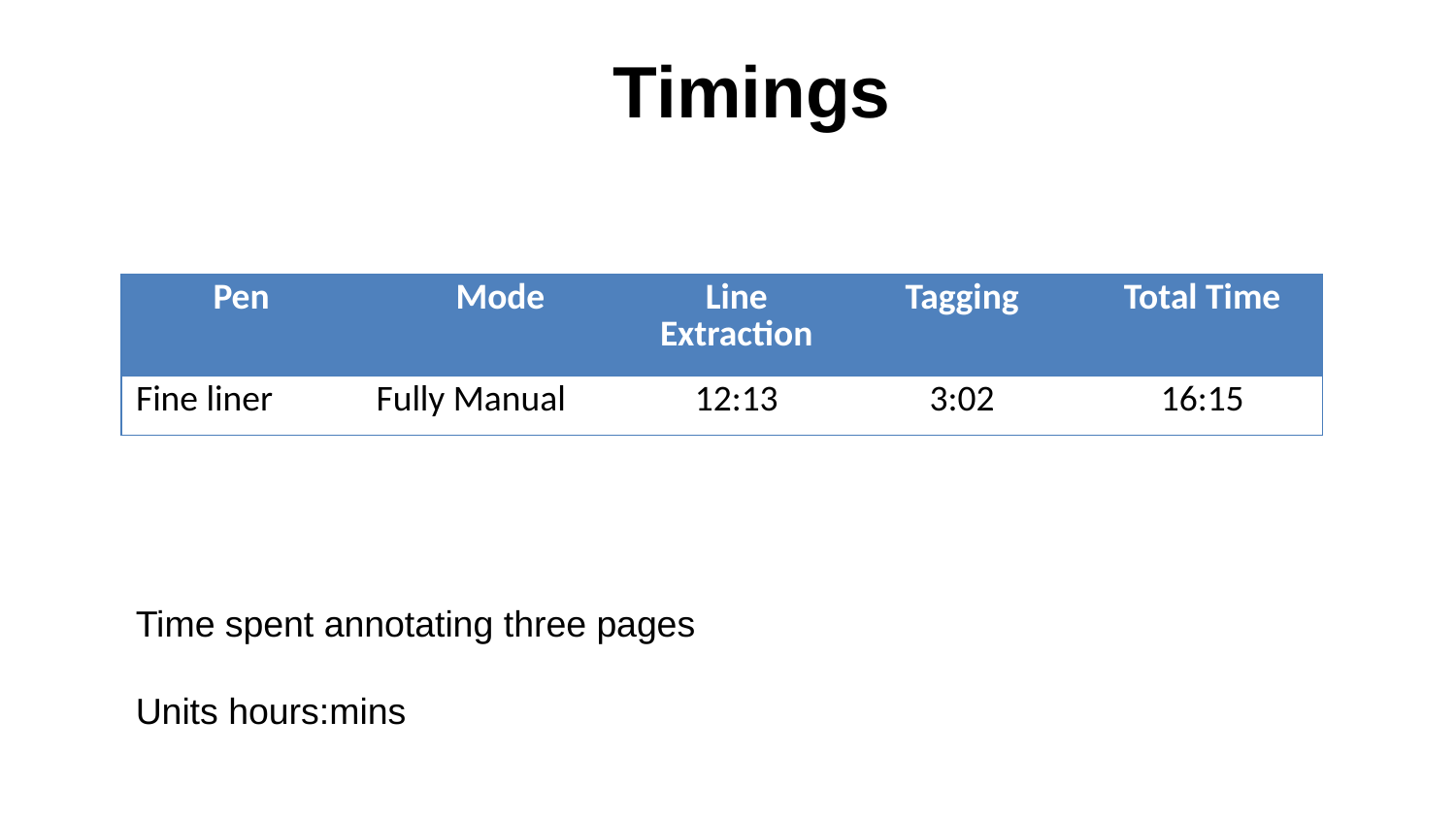

Timings
| Pen | Mode | Line Extraction | Tagging | Total Time |
| --- | --- | --- | --- | --- |
| Fine liner | Fully Manual | 12:13 | 3:02 | 16:15 |
Time spent annotating three pages

Units hours:mins